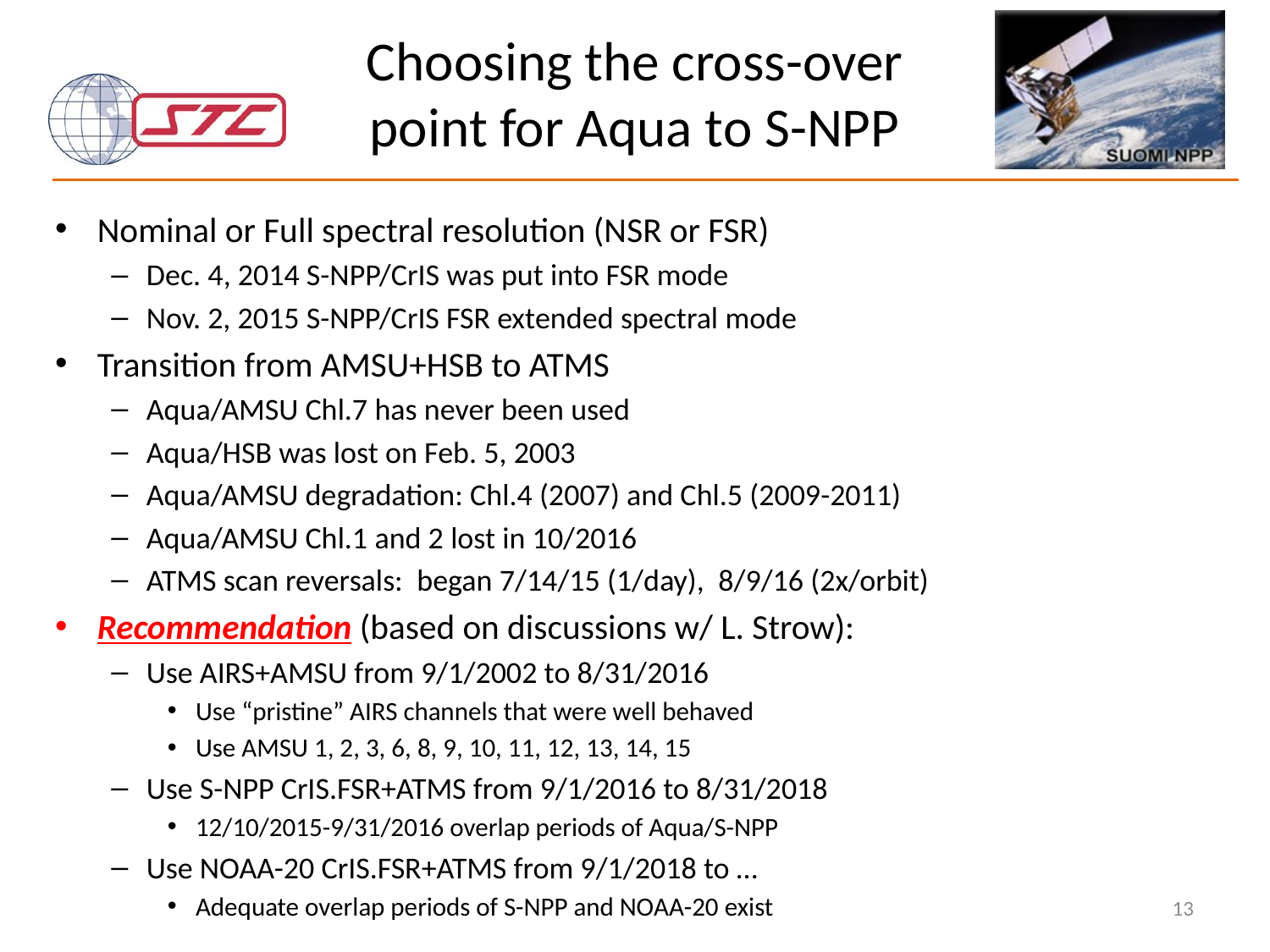

# Choosing the cross-over point for Aqua to S-NPP
Nominal or Full spectral resolution (NSR or FSR)
Dec. 4, 2014 S-NPP/CrIS was put into FSR mode
Nov. 2, 2015 S-NPP/CrIS FSR extended spectral mode
Transition from AMSU+HSB to ATMS
Aqua/AMSU Chl.7 has never been used
Aqua/HSB was lost on Feb. 5, 2003
Aqua/AMSU degradation: Chl.4 (2007) and Chl.5 (2009-2011)
Aqua/AMSU Chl.1 and 2 lost in 10/2016
ATMS scan reversals:  began 7/14/15 (1/day),  8/9/16 (2x/orbit)
Recommendation (based on discussions w/ L. Strow):
Use AIRS+AMSU from 9/1/2002 to 8/31/2016
Use “pristine” AIRS channels that were well behaved
Use AMSU 1, 2, 3, 6, 8, 9, 10, 11, 12, 13, 14, 15
Use S-NPP CrIS.FSR+ATMS from 9/1/2016 to 8/31/2018
12/10/2015-9/31/2016 overlap periods of Aqua/S-NPP
Use NOAA-20 CrIS.FSR+ATMS from 9/1/2018 to …
Adequate overlap periods of S-NPP and NOAA-20 exist
13